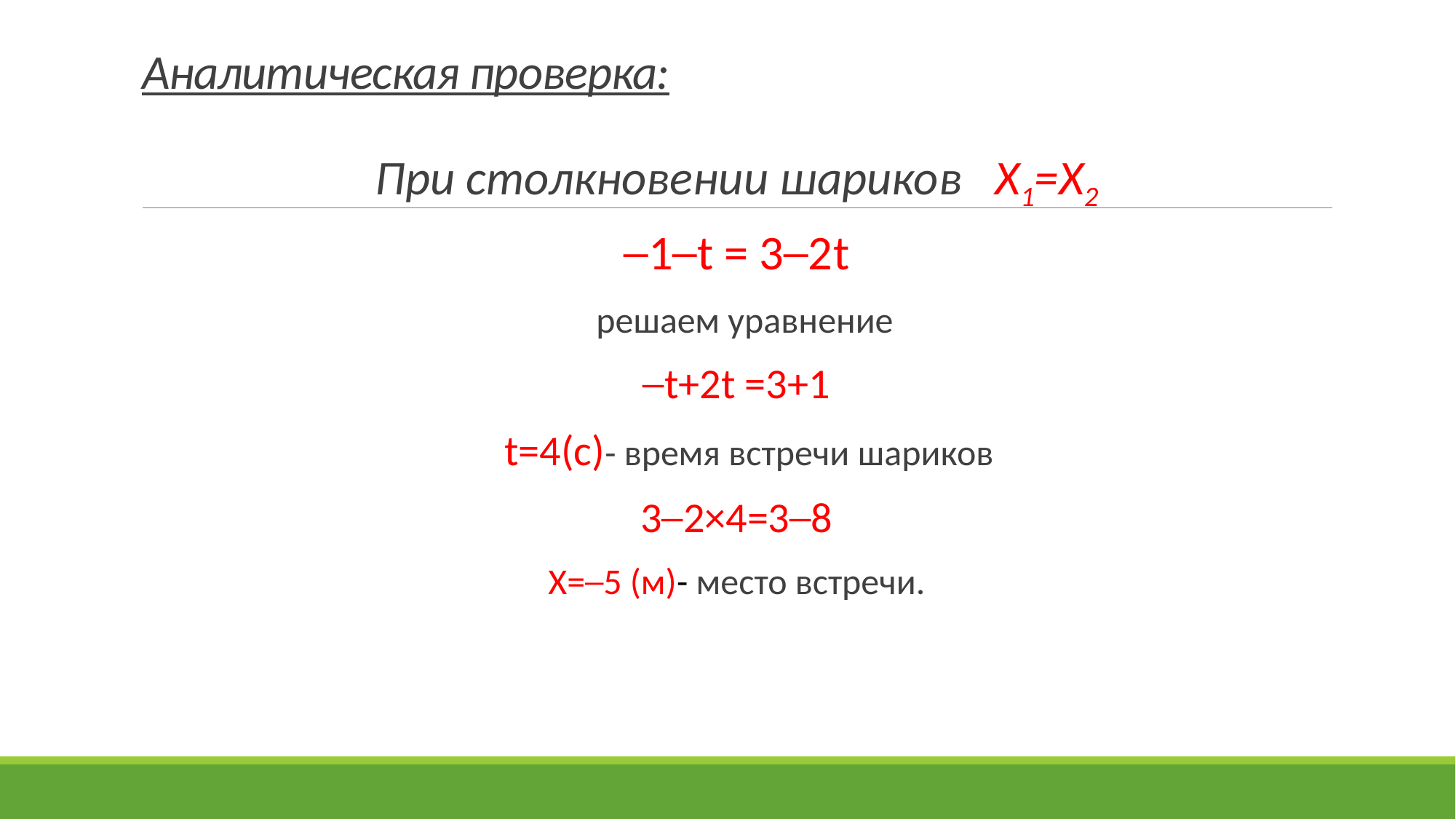

# Аналитическая проверка:
При столкновении шариков   X1=X2
─1─t = 3─2t
  решаем уравнение
─t+2t =3+1
   t=4(с)- время встречи шариков
3─2×4=3─8
X=─5 (м)- место встречи.